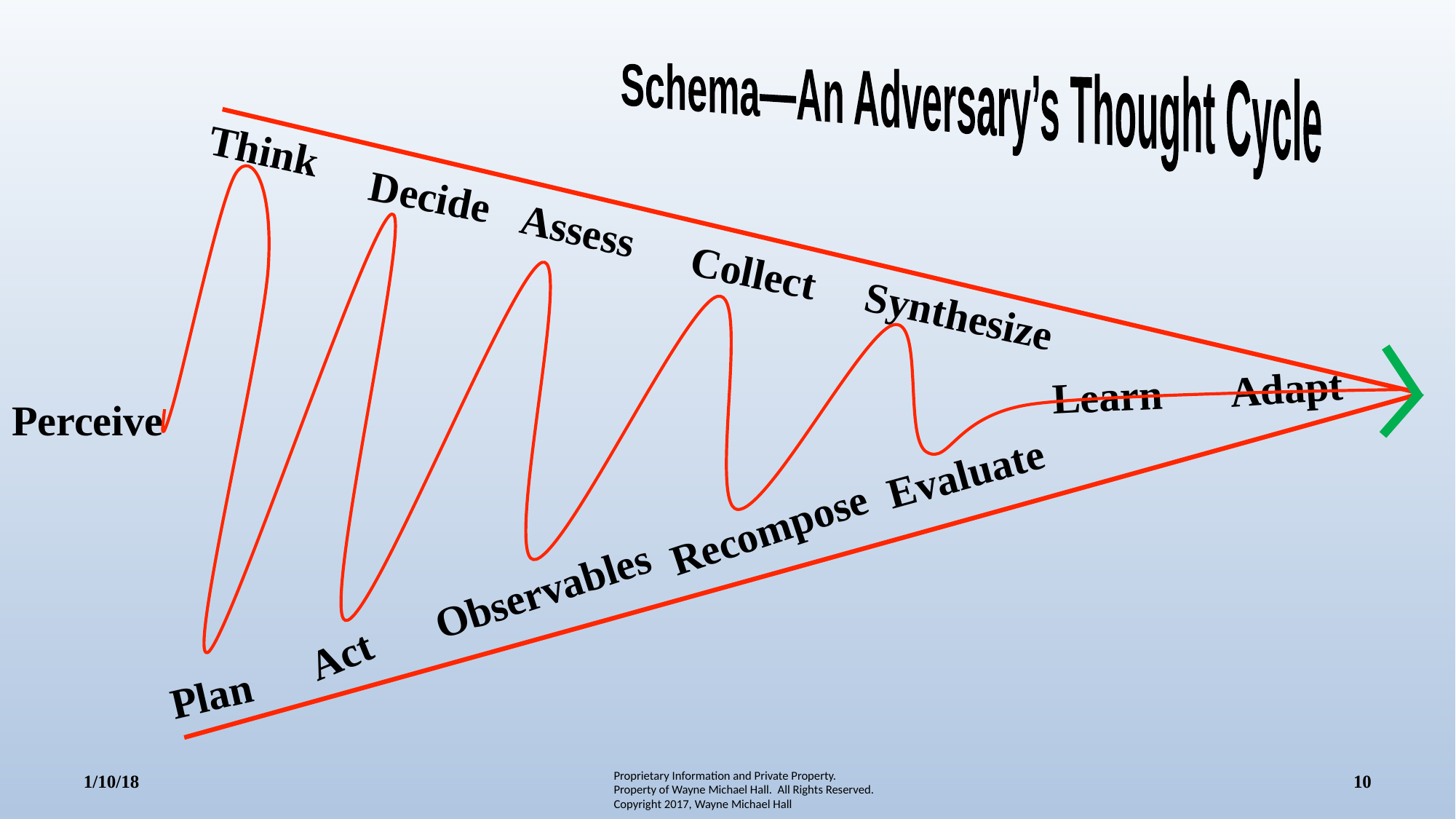

Schema—An Adversary’s Thought Cycle
Think
Decide

Assess
Collect
Synthesize
Adapt
Learn
Perceive
Evaluate
Recompose
Observables
Act
Plan
1/10/18
10